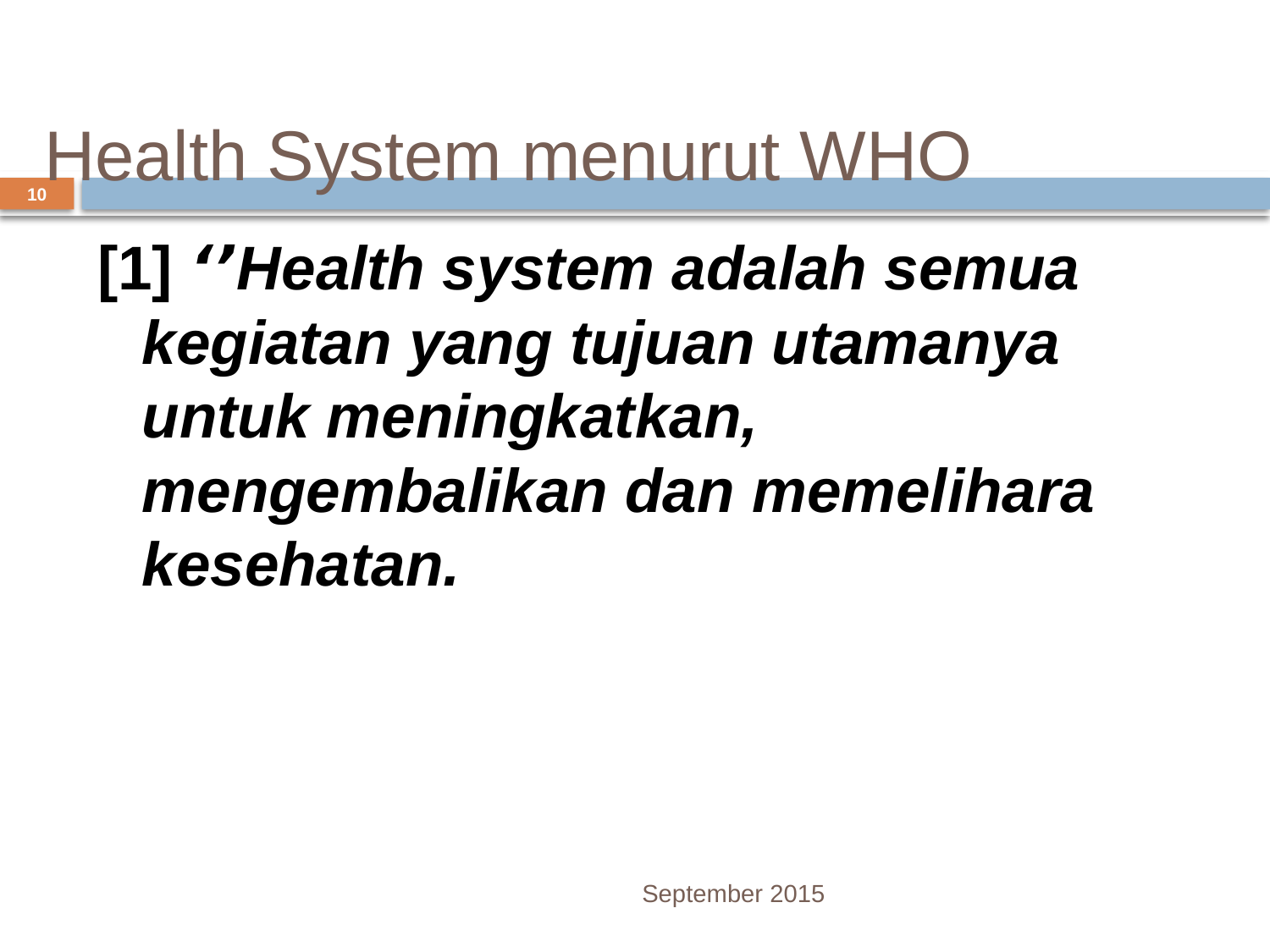

# Health System menurut WHO
10
[1] ‘’Health system adalah semua kegiatan yang tujuan utamanya untuk meningkatkan, mengembalikan dan memelihara kesehatan.

September 2015